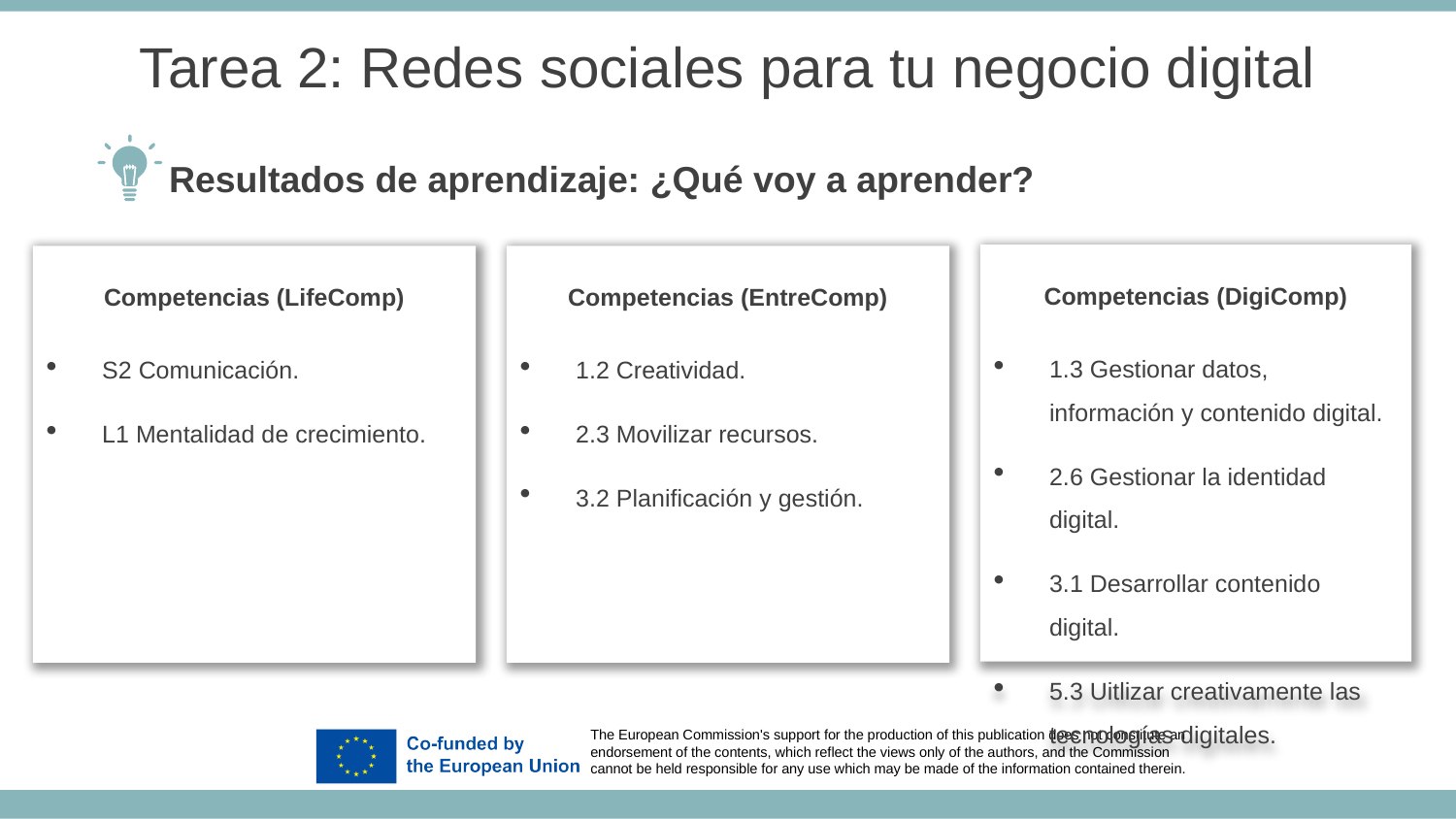

Tarea 2: Redes sociales para tu negocio digital

Resultados de aprendizaje: ¿Qué voy a aprender?

Competencias (DigiComp)

1.3 Gestionar datos, información y contenido digital.
2.6 Gestionar la identidad digital.
3.1 Desarrollar contenido digital.
5.3 Uitlizar creativamente las tecnologías digitales.

Competencias (LifeComp)

S2 Comunicación.
L1 Mentalidad de crecimiento.

Competencias (EntreComp)

1.2 Creatividad.
2.3 Movilizar recursos.
3.2 Planificación y gestión.